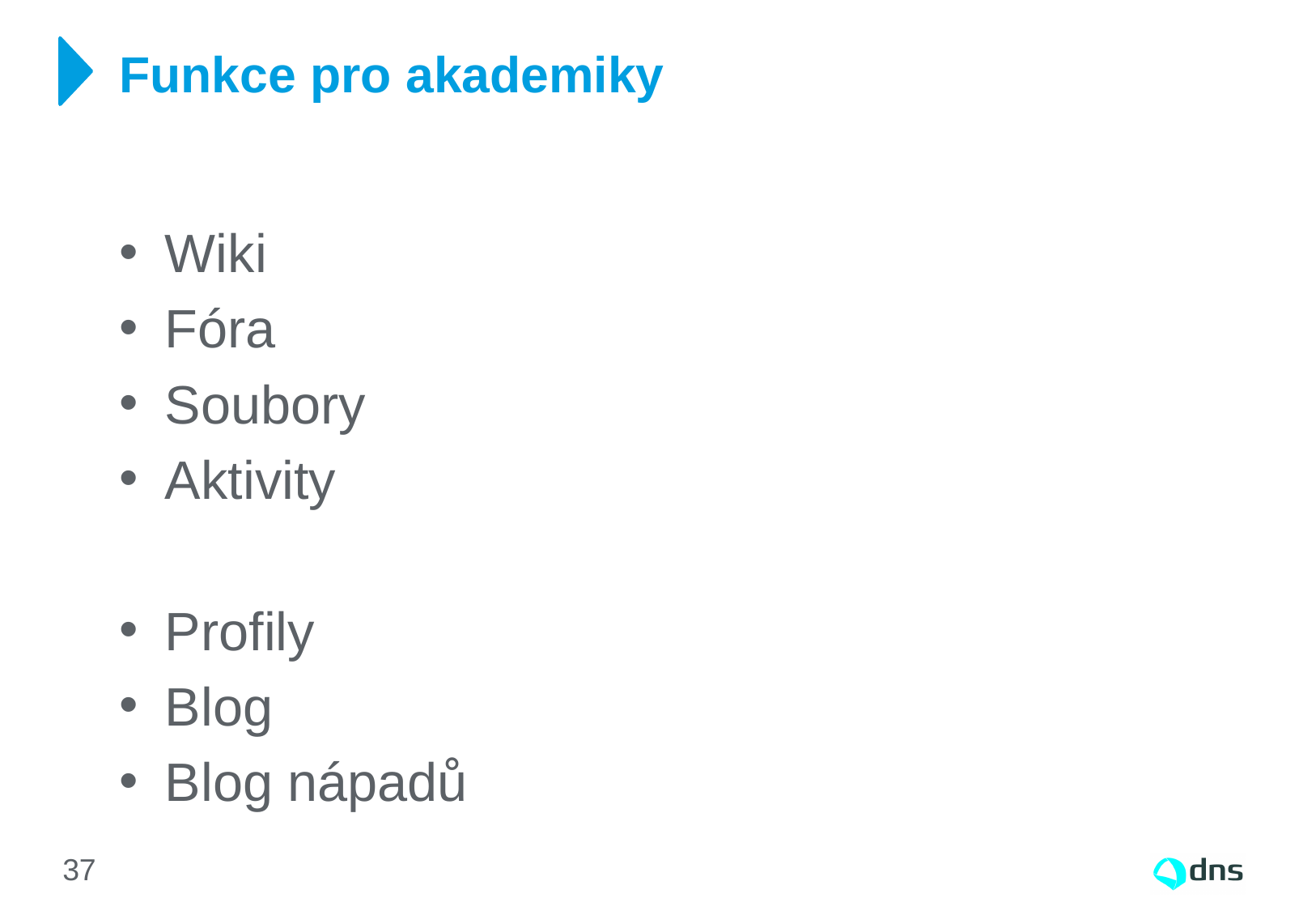

# Funkce pro akademiky
Wiki
Fóra
Soubory
Aktivity

Profily
Blog
Blog nápadů
37